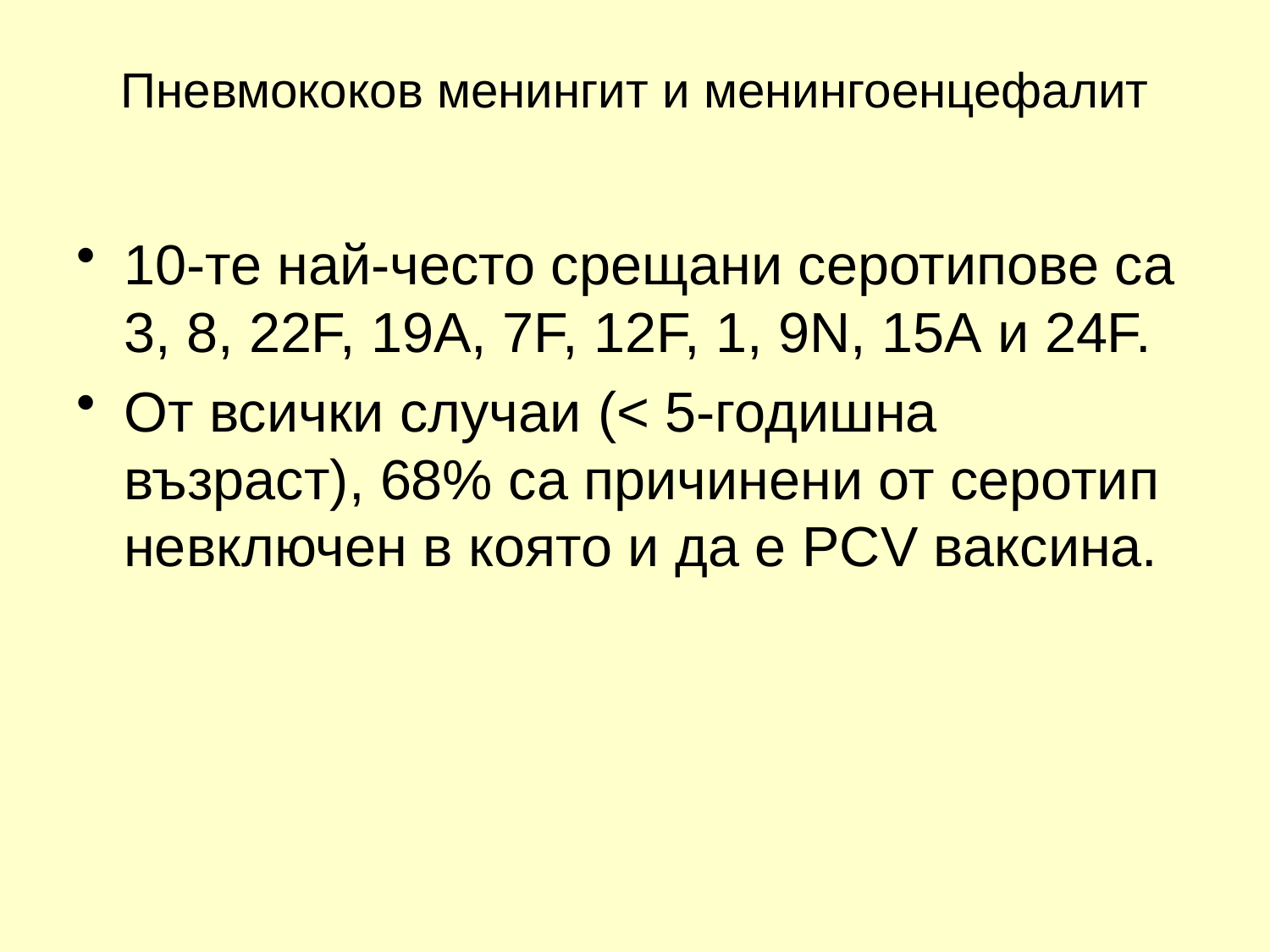

# Пневмококов менингит и менингоенцефалит
10-те най-често срещани серотипове са 3, 8, 22F, 19А, 7F, 12F, 1, 9N, 15А и 24F.
От всички случаи (< 5-годишна възраст), 68% са причинени от серотип невключен в която и да е PCV ваксина.